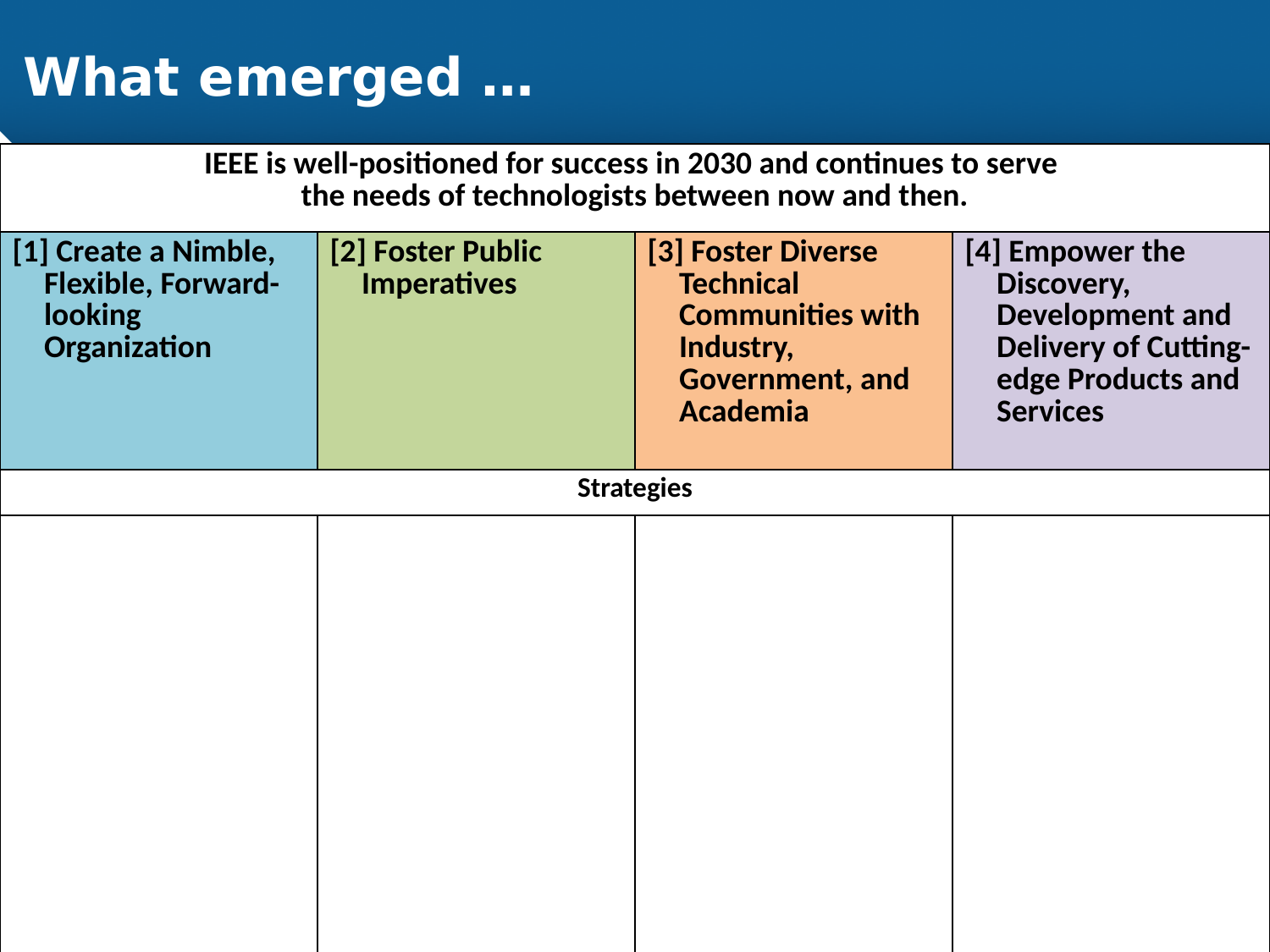

# What emerged …
| IEEE is well-positioned for success in 2030 and continues to serve the needs of technologists between now and then. |  |  |  |
| --- | --- | --- | --- |
| [1] Create a Nimble, Flexible, Forward-looking Organization | [2] Foster Public Imperatives | [3] Foster Diverse Technical Communities with Industry, Government, and Academia | [4] Empower the Discovery, Development and Delivery of Cutting-edge Products and Services |
| Strategies |  |  |  |
|  |  |  |  |

23